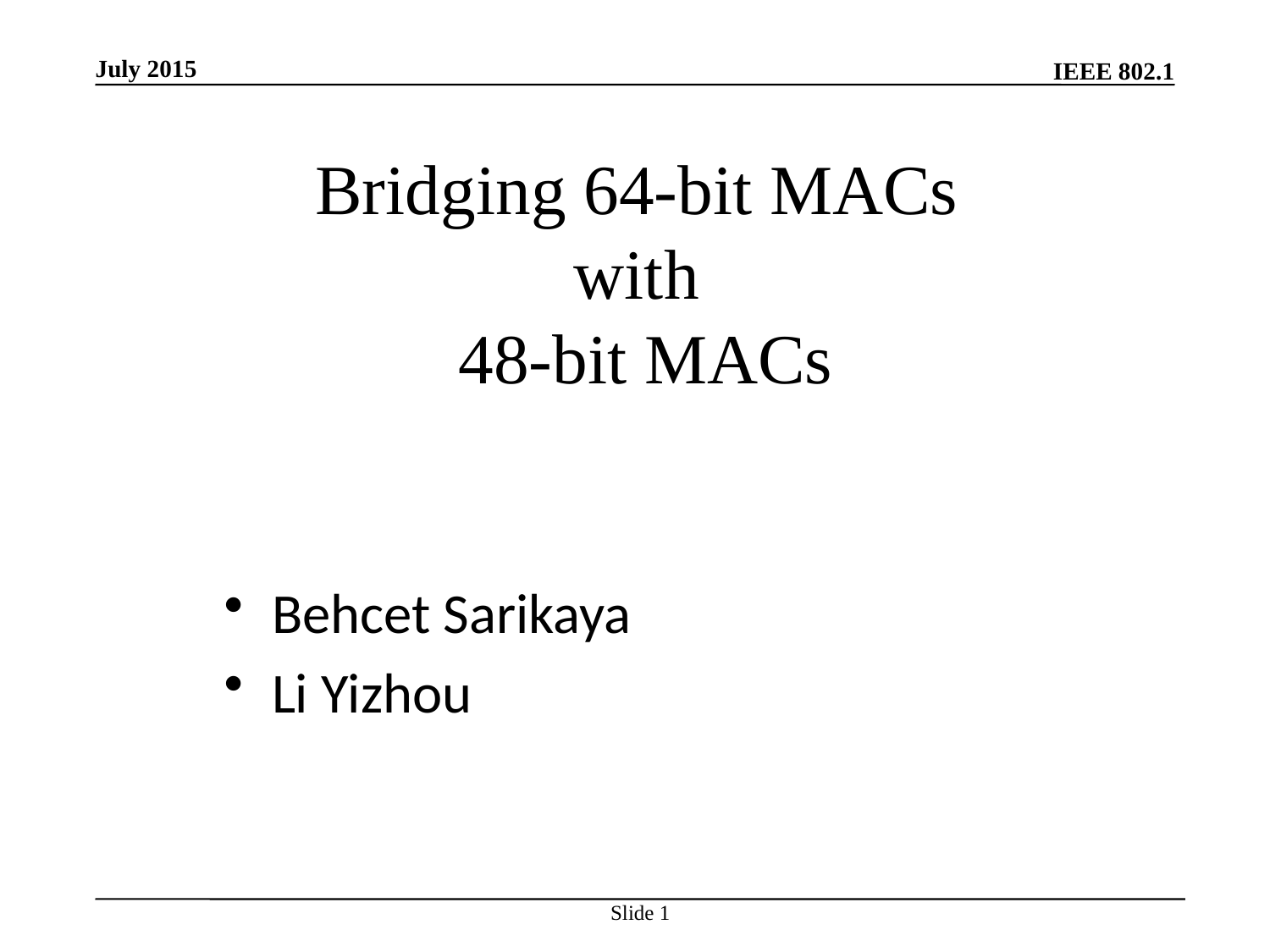

July 2015
Bridging 64-bit MACs
with
48-bit MACs

Behcet Sarikaya
Li Yizhou
Slide 1